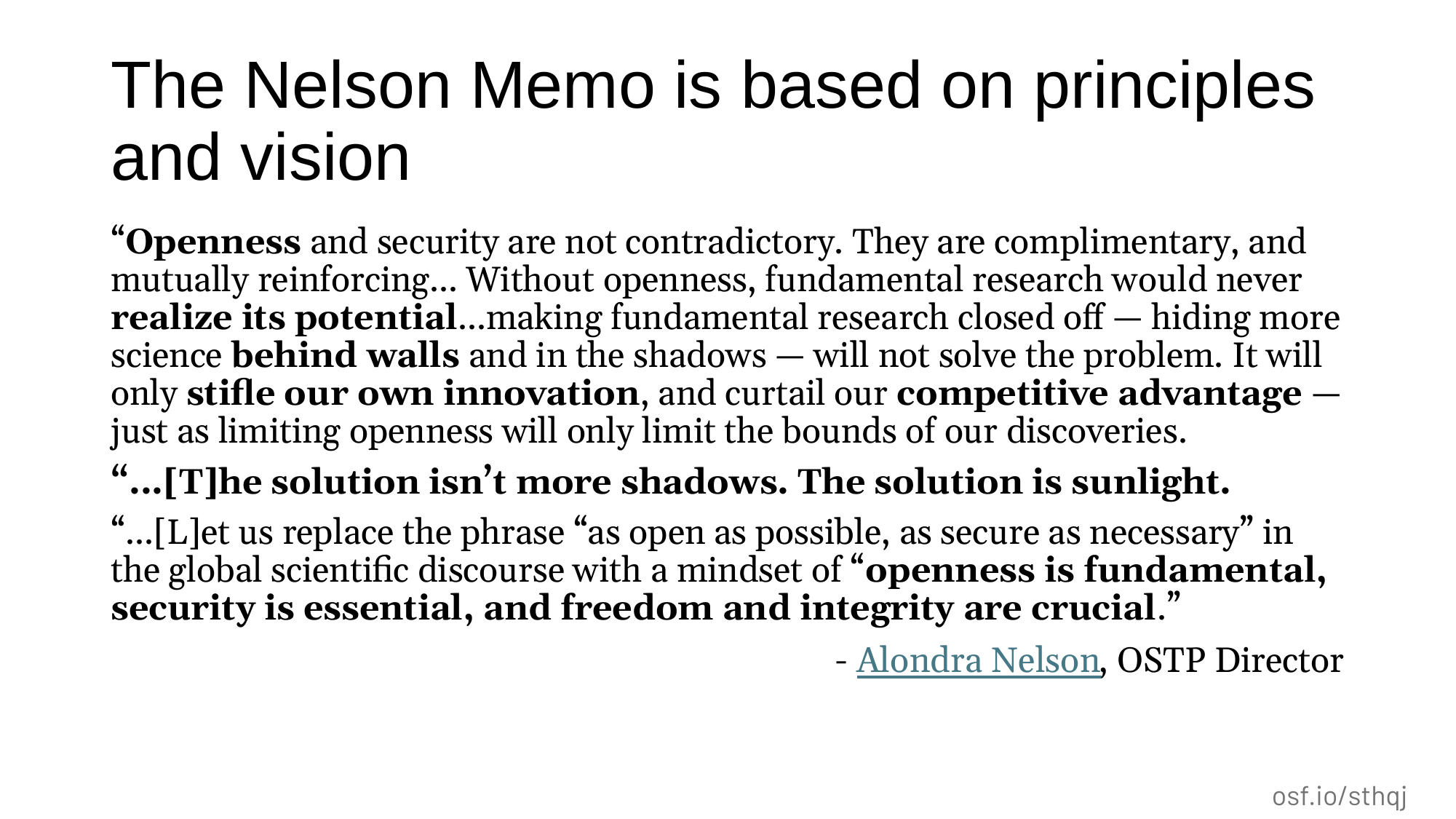

# The Nelson Memo is based on principles and vision
“Openness and security are not contradictory. They are complimentary, and mutually reinforcing... Without openness, fundamental research would never realize its potential...making fundamental research closed off — hiding more science behind walls and in the shadows — will not solve the problem. It will only stifle our own innovation, and curtail our competitive advantage — just as limiting openness will only limit the bounds of our discoveries.
“...[T]he solution isn’t more shadows. The solution is sunlight.
“...[L]et us replace the phrase “as open as possible, as secure as necessary” in the global scientific discourse with a mindset of “openness is fundamental, security is essential, and freedom and integrity are crucial.”
- Alondra Nelson, OSTP Director